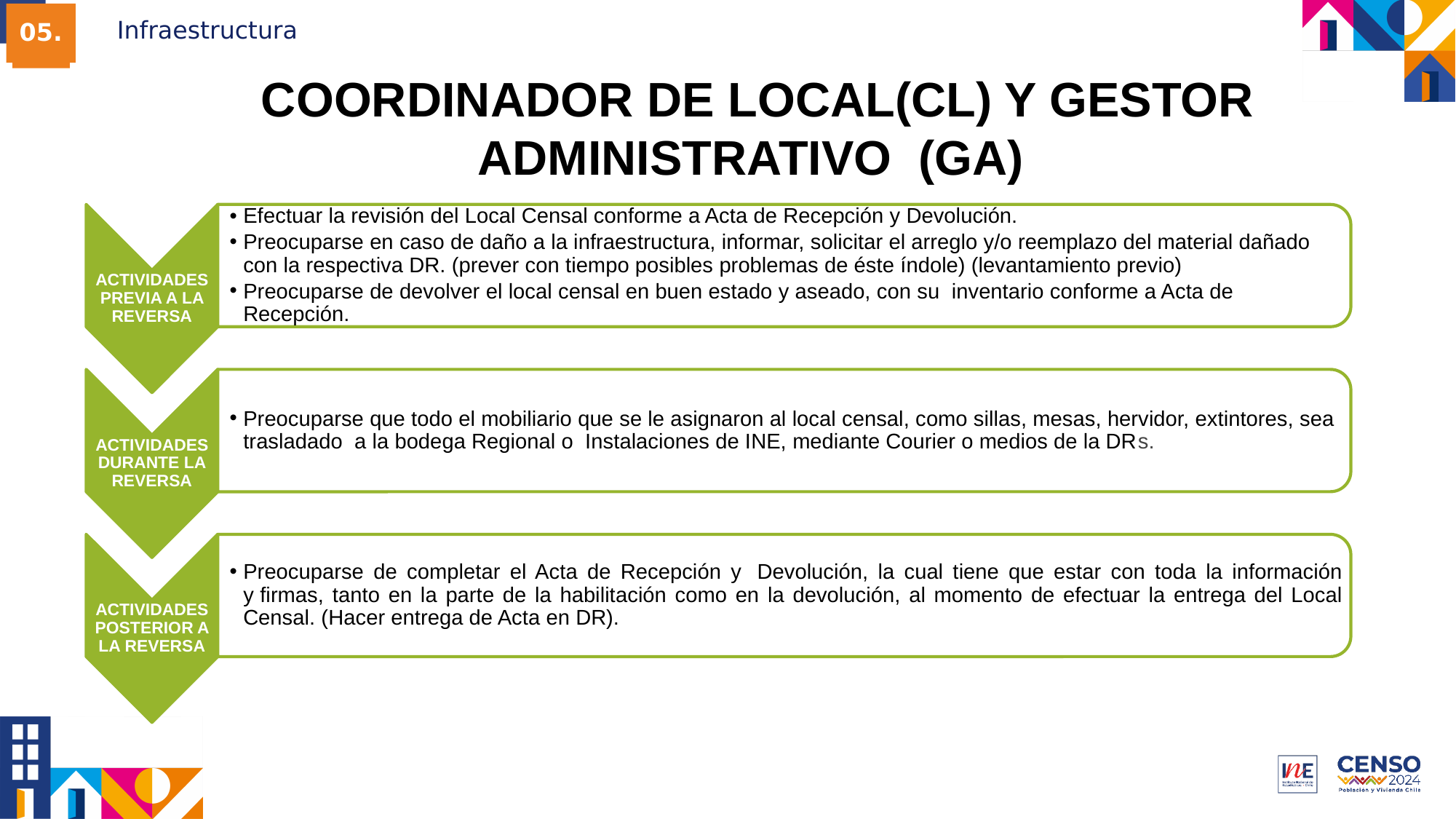

05.
Infraestructura

COORDINADOR DE LOCAL(CL) Y GESTOR ADMINISTRATIVO  (GA)
ACTIVIDADES PREVIA A LA REVERSA
Efectuar la revisión del Local Censal conforme a Acta de Recepción y Devolución.
Preocuparse en caso de daño a la infraestructura, informar, solicitar el arreglo y/o reemplazo del material dañado con la respectiva DR. (prever con tiempo posibles problemas de éste índole) (levantamiento previo)
Preocuparse de devolver el local censal en buen estado y aseado, con su  inventario conforme a Acta de Recepción.
ACTIVIDADES DURANTE LA REVERSA
Preocuparse que todo el mobiliario que se le asignaron al local censal, como sillas, mesas, hervidor, extintores, sea trasladado  a la bodega Regional o  Instalaciones de INE, mediante Courier o medios de la DRs.
ACTIVIDADES POSTERIOR A LA REVERSA
Preocuparse de completar el Acta de Recepción y  Devolución, la cual tiene que estar con toda la información y firmas, tanto en la parte de la habilitación como en la devolución, al momento de efectuar la entrega del Local Censal. (Hacer entrega de Acta en DR).